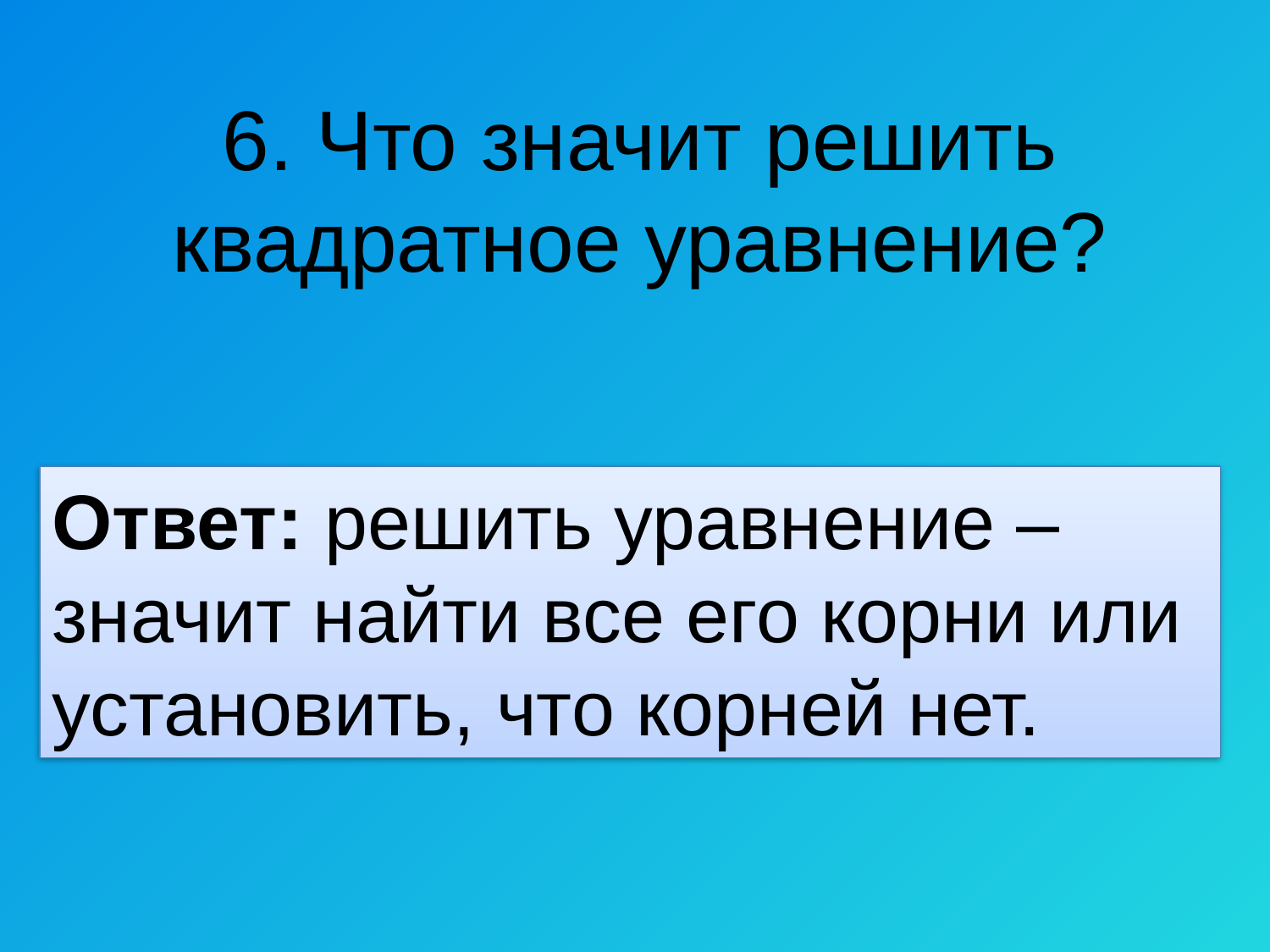

6. Что значит решить квадратное уравнение?
Ответ: решить уравнение – значит найти все его корни или установить, что корней нет.